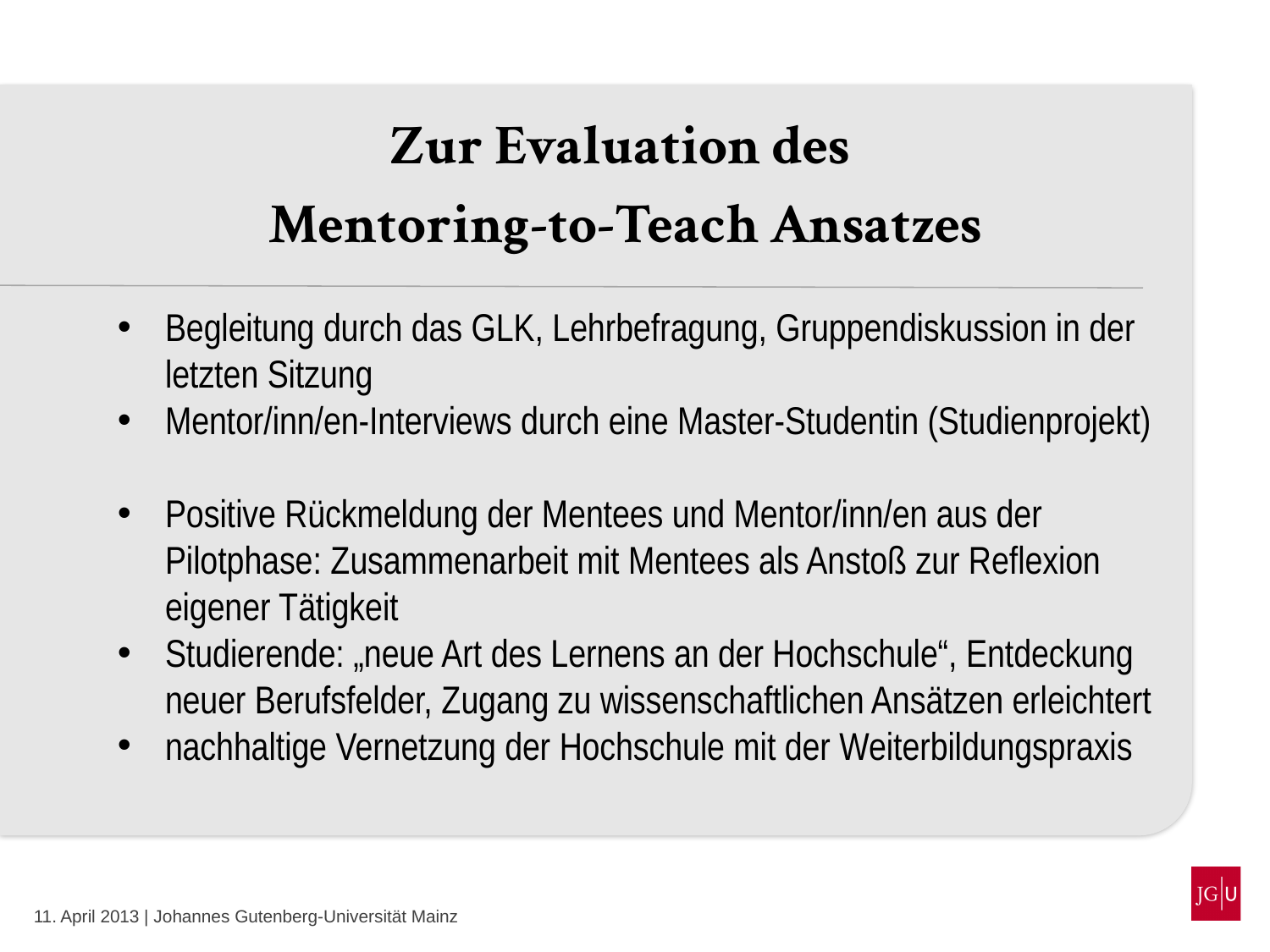

Zur Evaluation des
Mentoring-to-Teach Ansatzes
Begleitung durch das GLK, Lehrbefragung, Gruppendiskussion in der letzten Sitzung
Mentor/inn/en-Interviews durch eine Master-Studentin (Studienprojekt)

Positive Rückmeldung der Mentees und Mentor/inn/en aus der Pilotphase: Zusammenarbeit mit Mentees als Anstoß zur Reflexion eigener Tätigkeit
Studierende: „neue Art des Lernens an der Hochschule“, Entdeckung neuer Berufsfelder, Zugang zu wissenschaftlichen Ansätzen erleichtert
nachhaltige Vernetzung der Hochschule mit der Weiterbildungspraxis